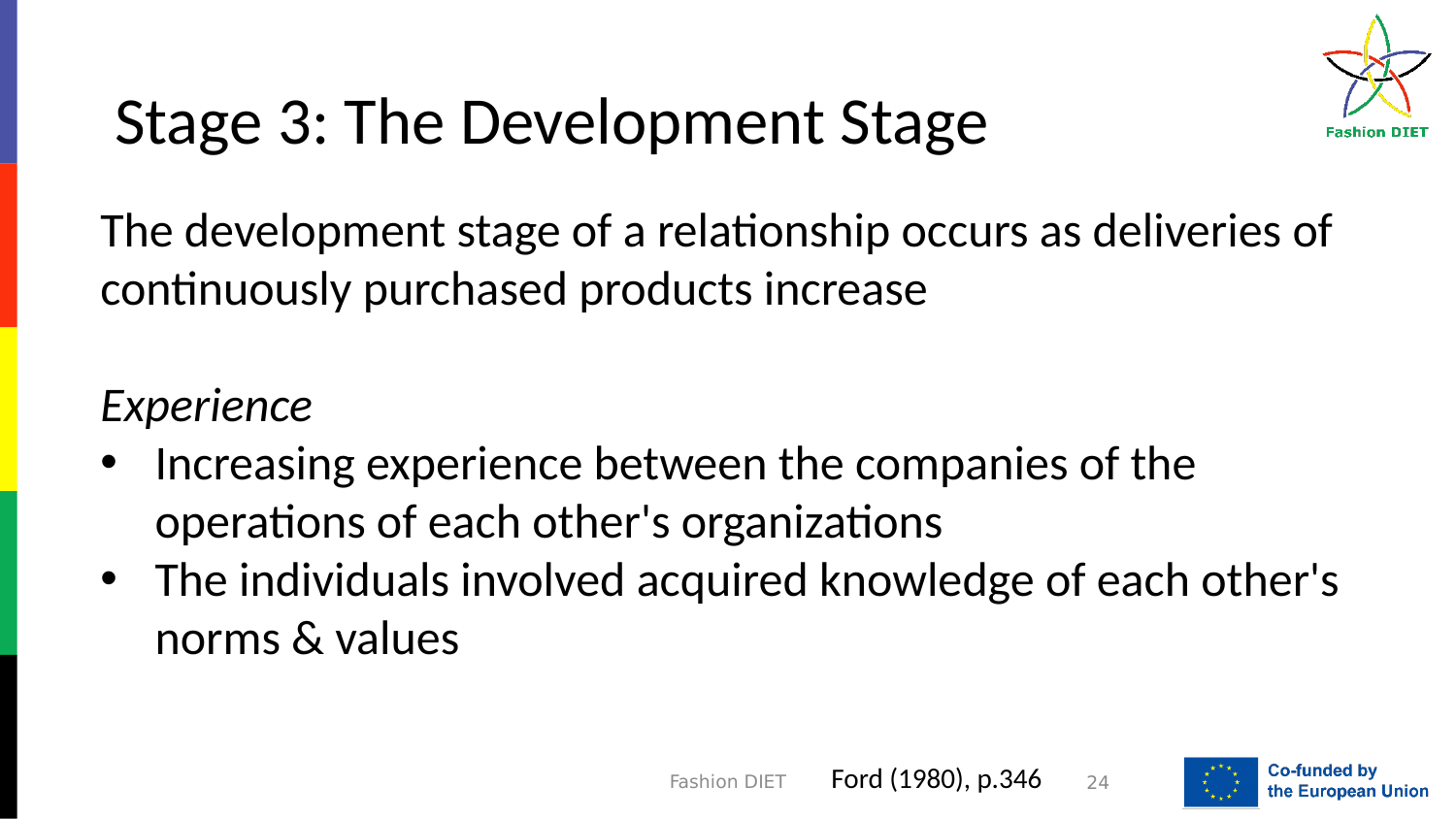

# Stage 3: The Development Stage
The development stage of a relationship occurs as deliveries of continuously purchased products increase

Experience
Increasing experience between the companies of the operations of each other's organizations
The individuals involved acquired knowledge of each other's norms & values
Ford (1980), p.346
Fashion DIET
24